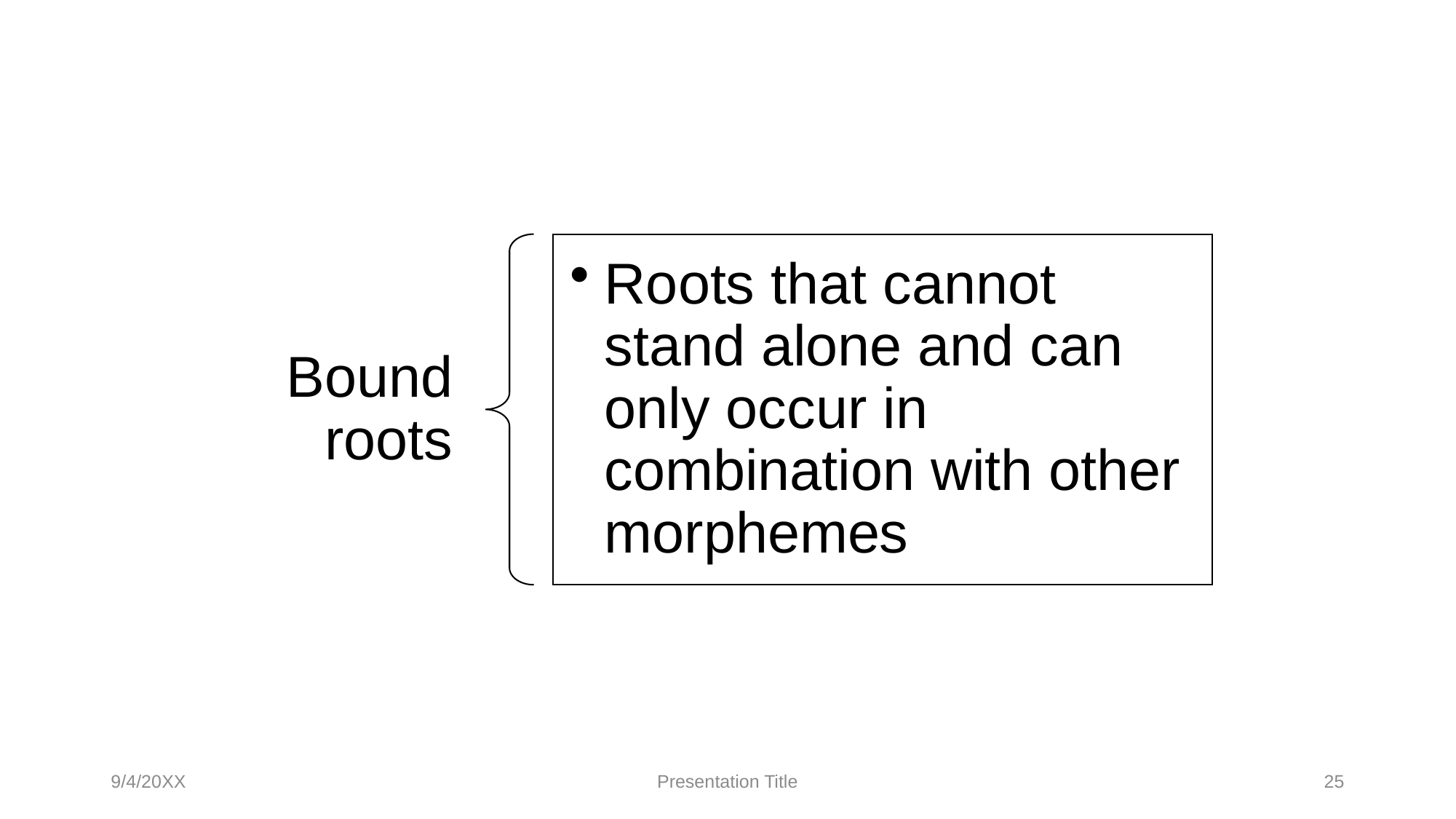

Bound roots
Roots that cannot stand alone and can only occur in combination with other morphemes
9/4/20XX
Presentation Title
25